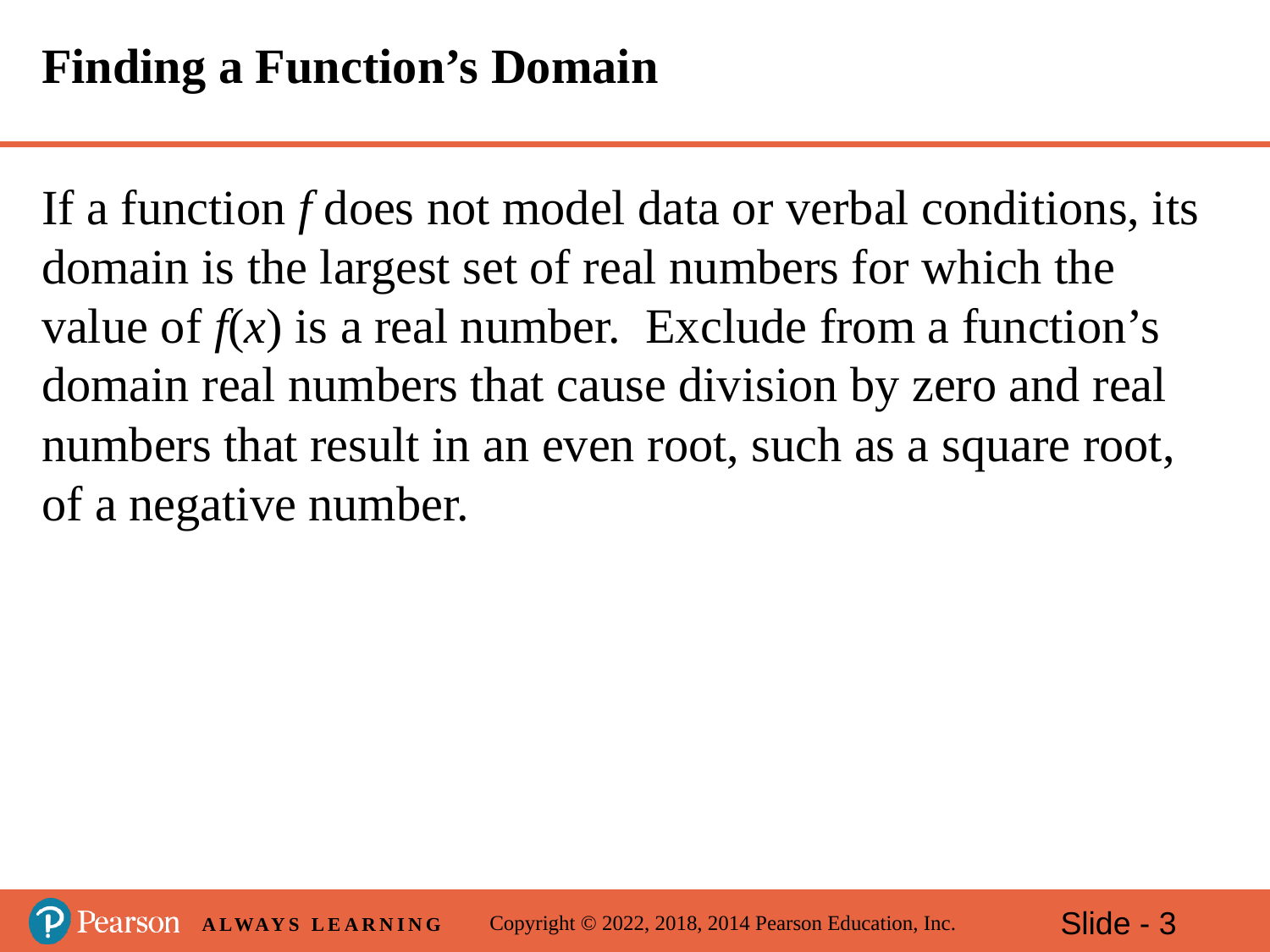

# Finding a Function’s Domain
If a function f does not model data or verbal conditions, its domain is the largest set of real numbers for which the value of f(x) is a real number.  Exclude from a function’s domain real numbers that cause division by zero and real numbers that result in an even root, such as a square root, of a negative number.